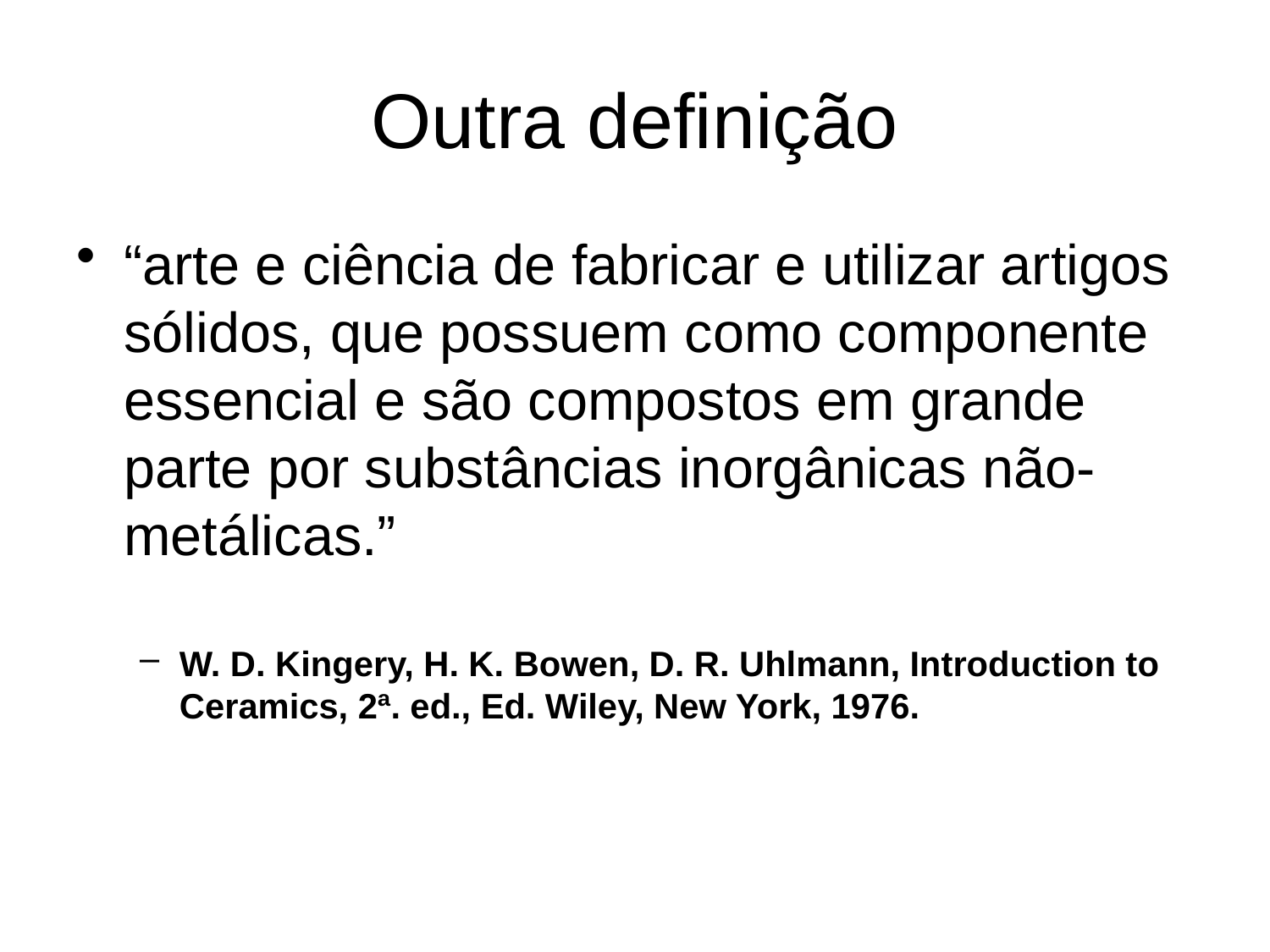

# Outra definição
“arte e ciência de fabricar e utilizar artigos sólidos, que possuem como componente essencial e são compostos em grande parte por substâncias inorgânicas não-metálicas.”

W. D. Kingery, H. K. Bowen, D. R. Uhlmann, Introduction to Ceramics, 2ª. ed., Ed. Wiley, New York, 1976.